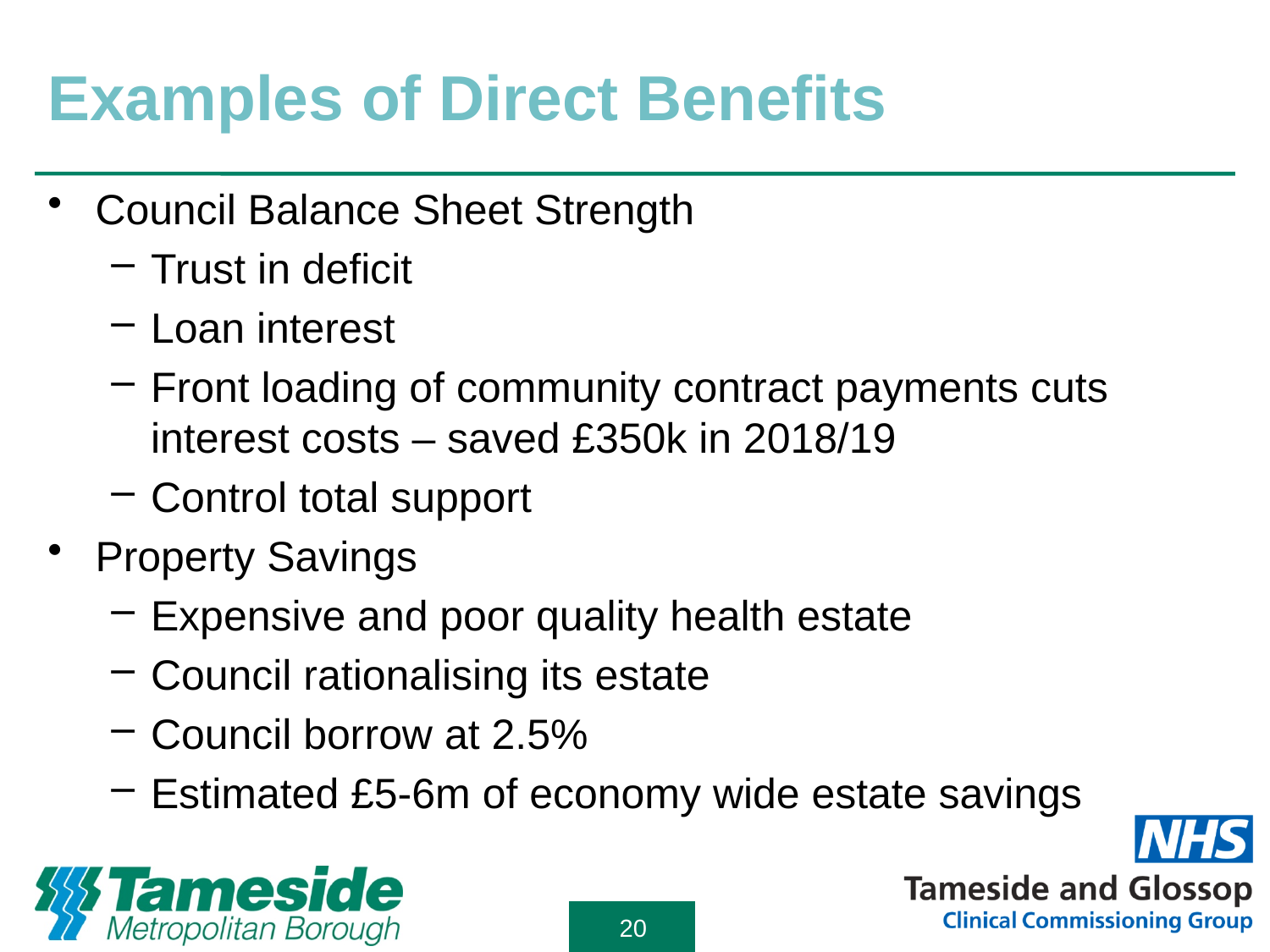

# Examples of Direct Benefits
Council Balance Sheet Strength
Trust in deficit
Loan interest
Front loading of community contract payments cuts interest costs – saved £350k in 2018/19
Control total support
Property Savings
Expensive and poor quality health estate
Council rationalising its estate
Council borrow at 2.5%
Estimated £5-6m of economy wide estate savings
20